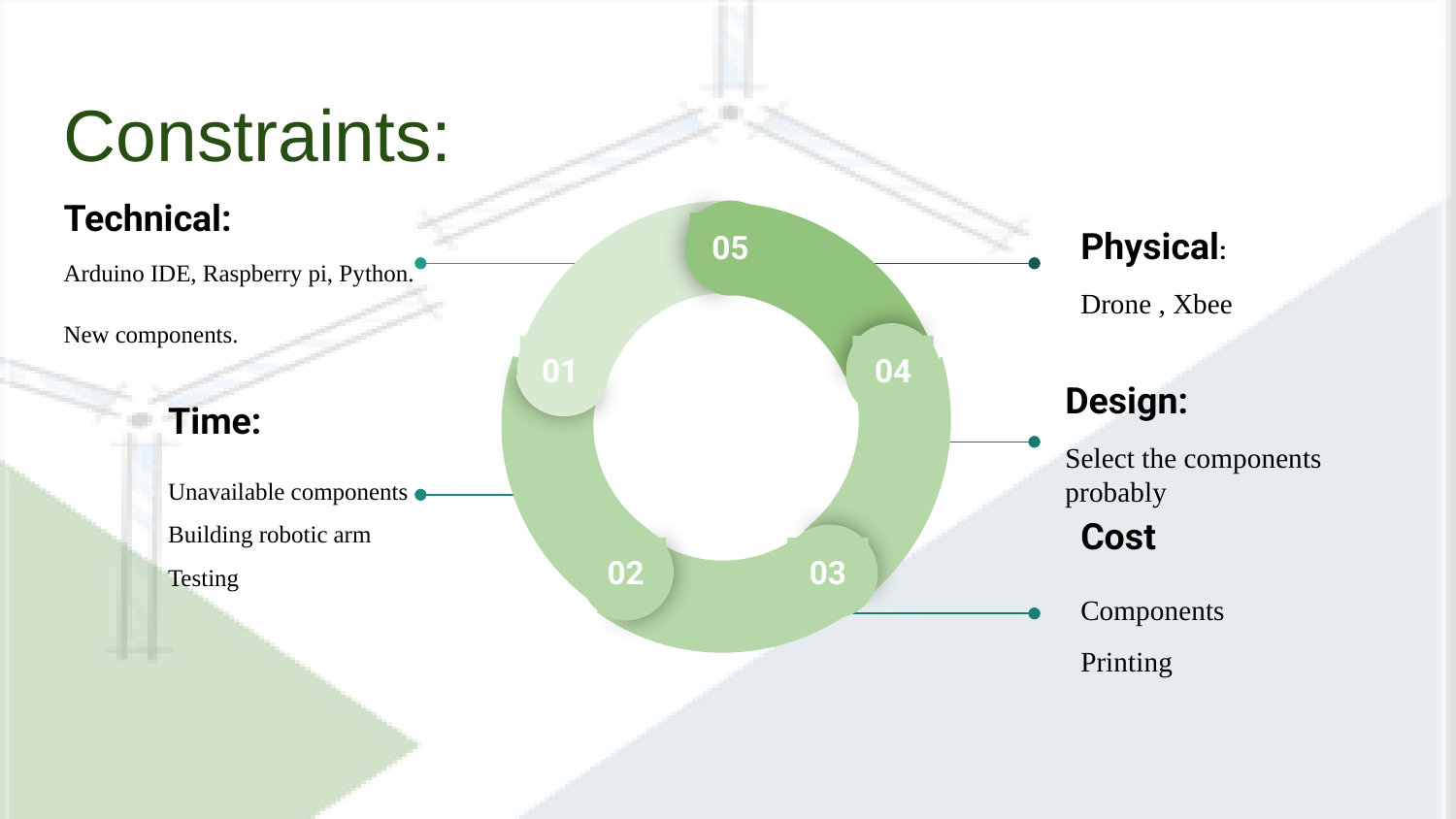

Constraints:

05

01
04

02
03
Technical:

Arduino IDE, Raspberry pi, Python.
New components.
Physical:

Drone , Xbee
Design:

Select the components probably
Time:

Unavailable components
Building robotic arm
Testing
Cost

Components
Printing